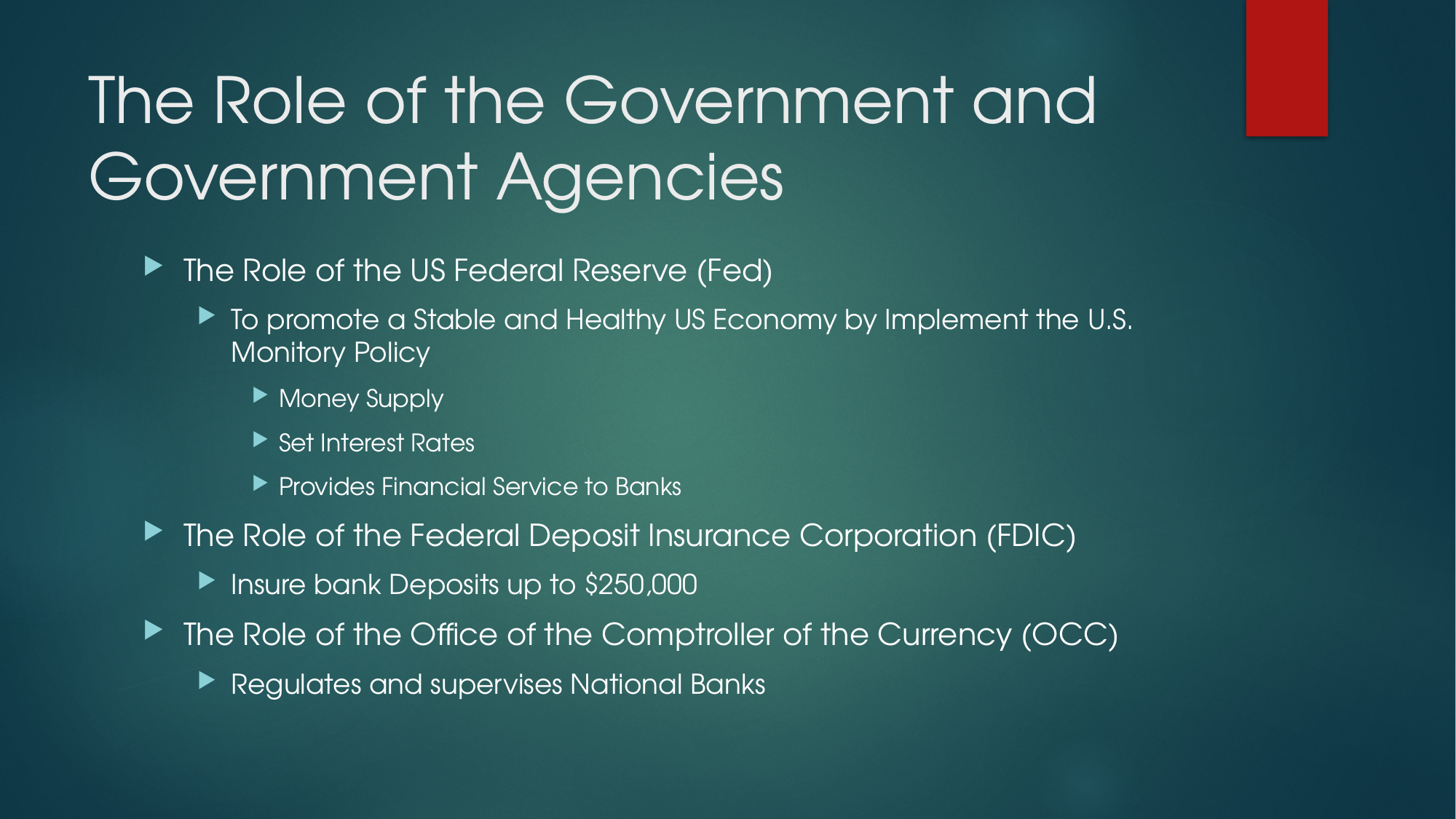

# The Role of the Government and Government Agencies
The Role of the US Federal Reserve (Fed)
To promote a Stable and Healthy US Economy by Implement the U.S. Monitory Policy
Money Supply
Set Interest Rates
Provides Financial Service to Banks
The Role of the Federal Deposit Insurance Corporation (FDIC)
Insure bank Deposits up to $250,000
The Role of the Office of the Comptroller of the Currency (OCC)
Regulates and supervises National Banks